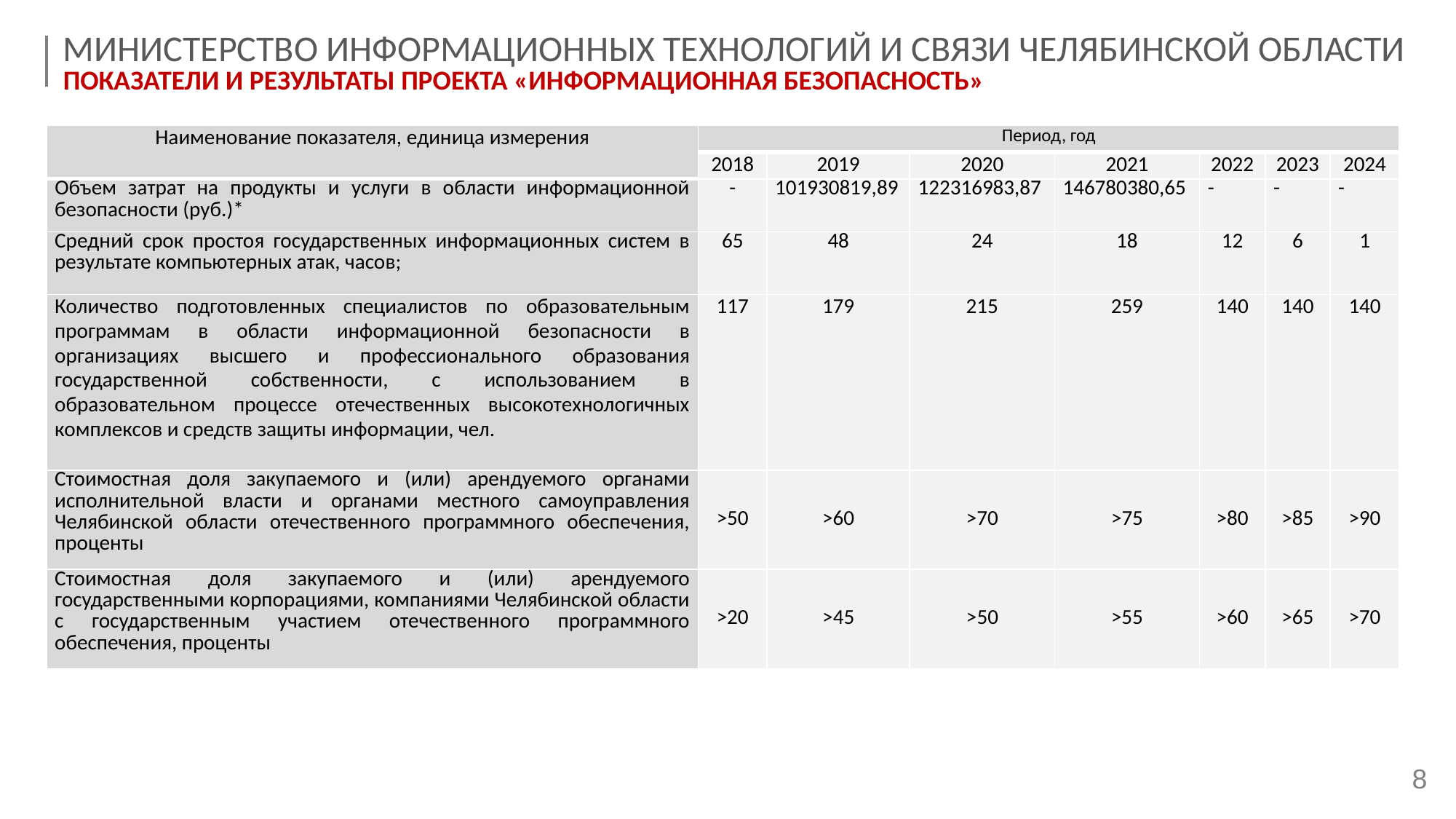

МИНИСТЕРСТВО ИНФОРМАЦИОННЫХ ТЕХНОЛОГИЙ И СВЯЗИ ЧЕЛЯБИНСКОЙ ОБЛАСТИ
ПОКАЗАТЕЛИ И РЕЗУЛЬТАТЫ ПРОЕКТА «ИНФОРМАЦИОННАЯ БЕЗОПАСНОСТЬ»
| Наименование показателя, единица измерения | Период, год |  |  |  |  |  |  |
| --- | --- | --- | --- | --- | --- | --- | --- |
|  | 2018 | 2019 | 2020 | 2021 | 2022 | 2023 | 2024 |
| Объем затрат на продукты и услуги в области информационной безопасности (руб.)\* | - | 101930819,89 | 122316983,87 | 146780380,65 | - | - | - |
| Средний срок простоя государственных информационных систем в результате компьютерных атак, часов; | 65 | 48 | 24 | 18 | 12 | 6 | 1 |
| Количество подготовленных специалистов по образовательным программам в области информационной безопасности в организациях высшего и профессионального образования государственной собственности, с использованием в образовательном процессе отечественных высокотехнологичных комплексов и средств защиты информации, чел. | 117 | 179 | 215 | 259 | 140 | 140 | 140 |
| Стоимостная доля закупаемого и (или) арендуемого органами исполнительной власти и органами местного самоуправления Челябинской области отечественного программного обеспечения, проценты | >50 | >60 | >70 | >75 | >80 | >85 | >90 |
| Стоимостная доля закупаемого и (или) арендуемого государственными корпорациями, компаниями Челябинской области с государственным участием отечественного программного обеспечения, проценты | >20 | >45 | >50 | >55 | >60 | >65 | >70 |
8